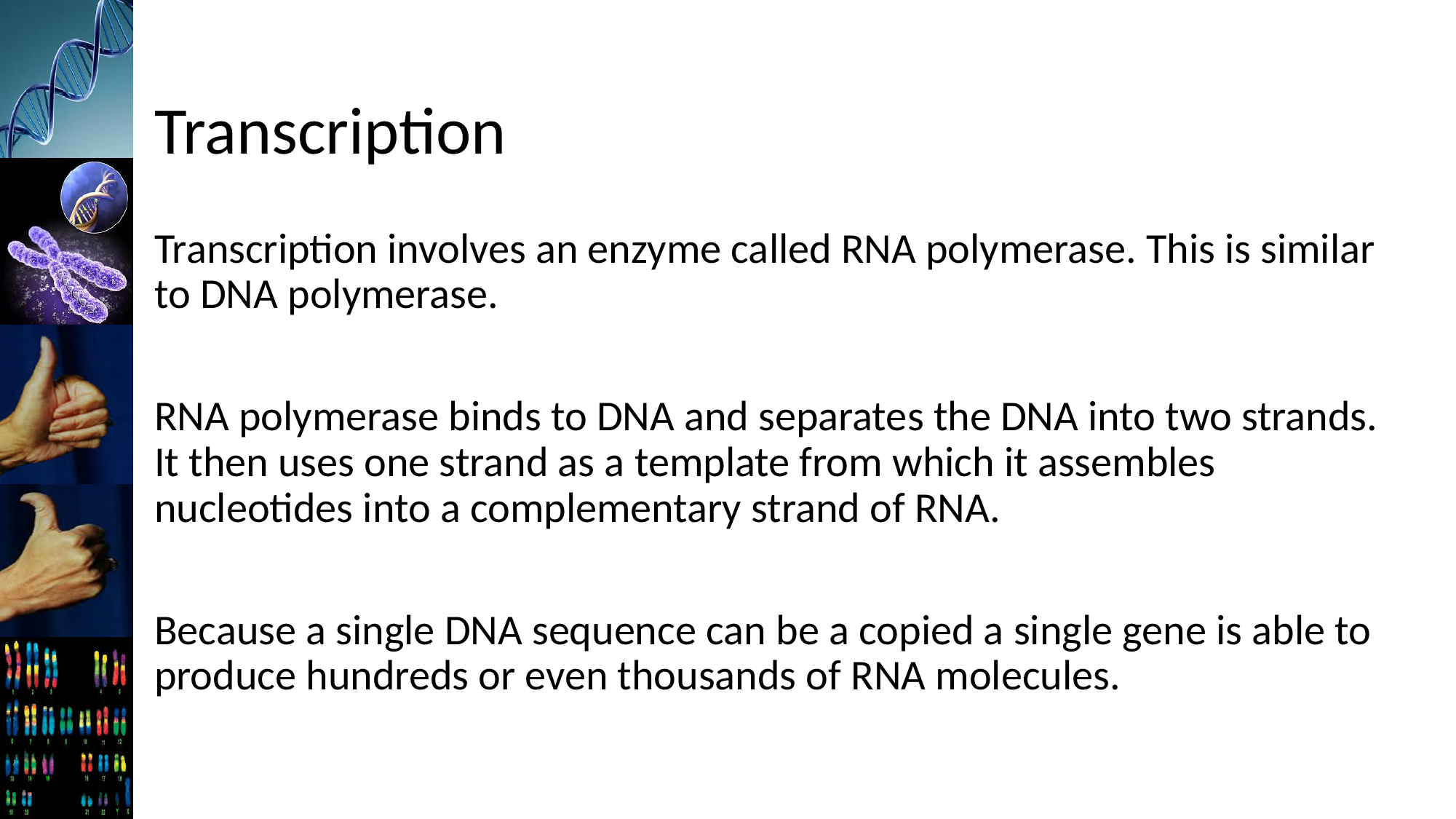

# Transcription
Transcription involves an enzyme called RNA polymerase. This is similar to DNA polymerase.

RNA polymerase binds to DNA and separates the DNA into two strands. It then uses one strand as a template from which it assembles nucleotides into a complementary strand of RNA.

Because a single DNA sequence can be a copied a single gene is able to produce hundreds or even thousands of RNA molecules.